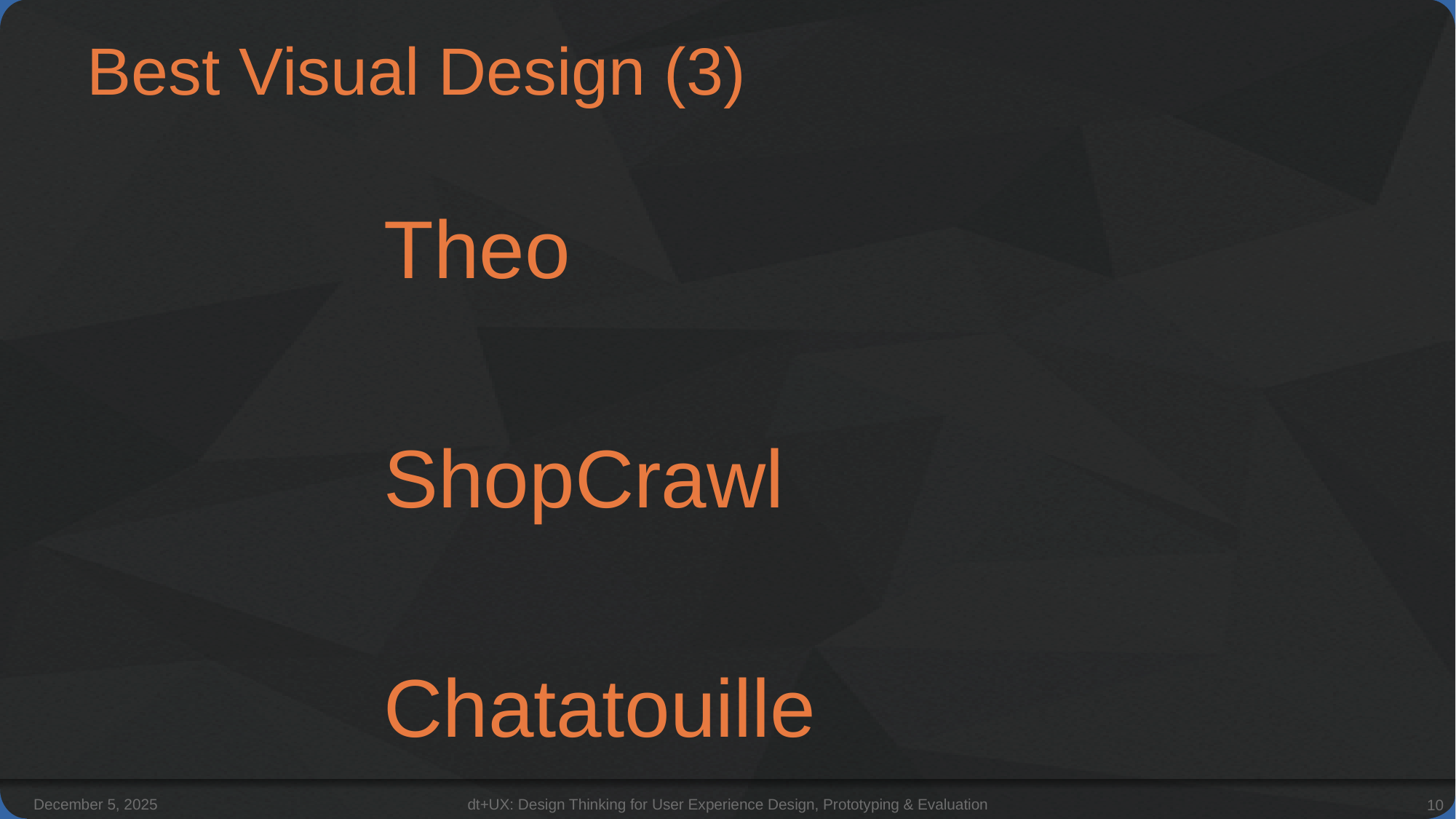

# Best Visual Design (3)
	Theo

	ShopCrawl

	Chatatouille

December 5, 2025
dt+UX: Design Thinking for User Experience Design, Prototyping & Evaluation
10